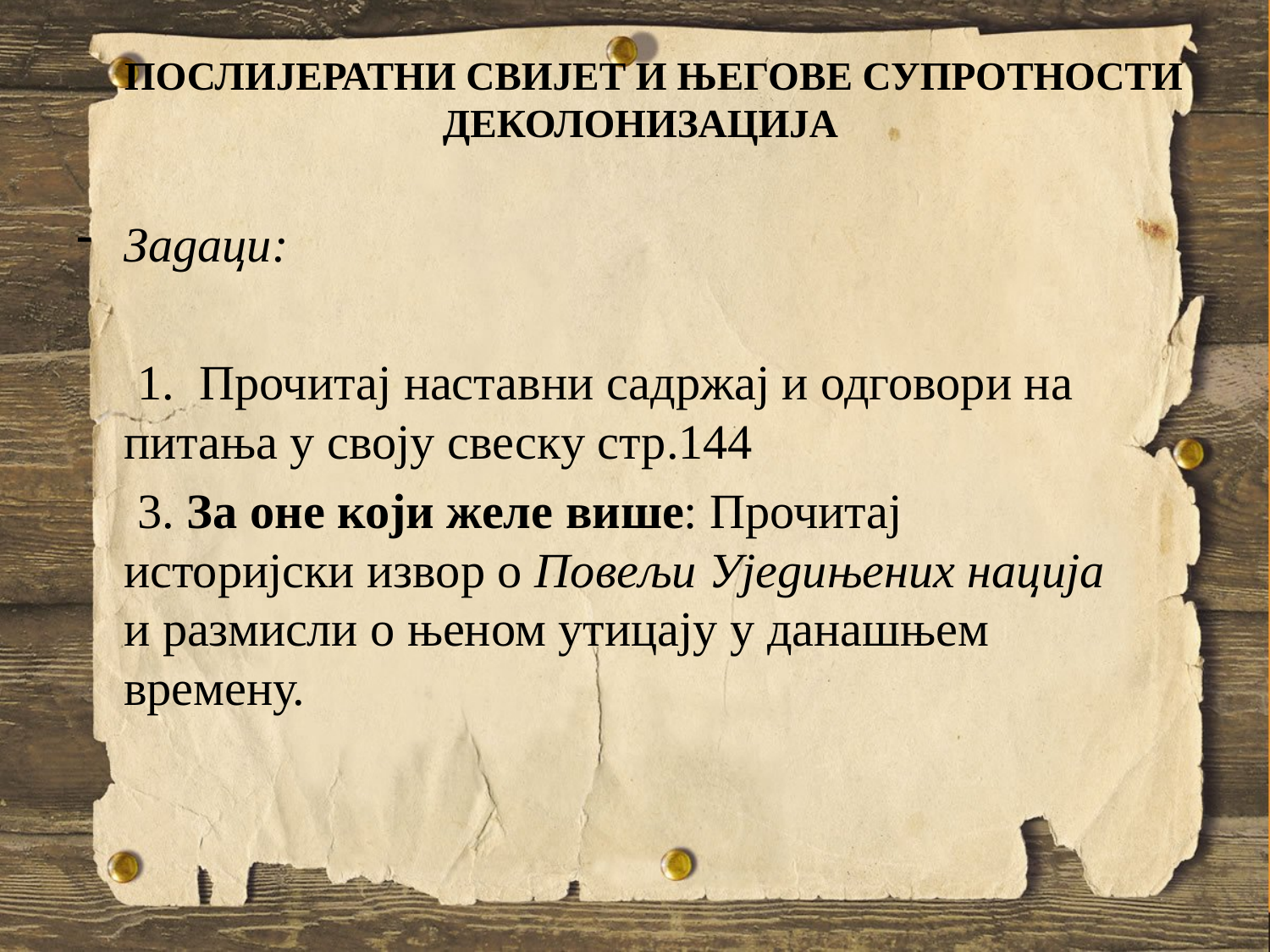

# ПОСЛИЈЕРАТНИ СВИЈЕТ И ЊЕГОВЕ СУПРОТНОСТИ ДЕКОЛОНИЗАЦИЈА

Задаци:

     1.  Прочитај наставни садржај и одговори на питања у своју свеску стр.144
     3. За оне који желе више: Прочитај историјски извор о Повељи Уједињених нација и размисли о њеном утицају у данашњем времену.